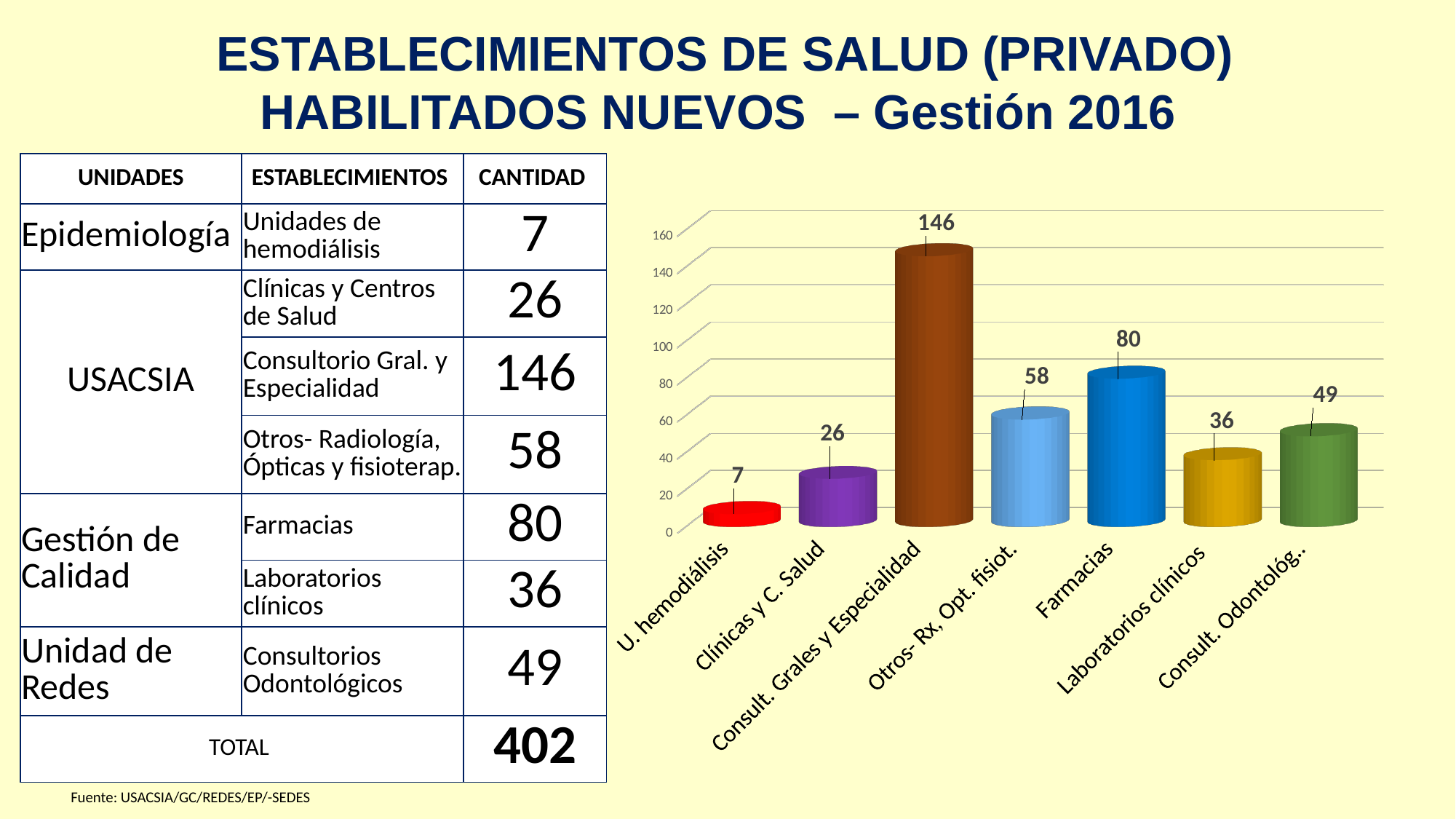

ESTABLECIMIENTOS DE SALUD (PRIVADO)
HABILITADOS NUEVOS  – Gestión 2016
| UNIDADES | ESTABLECIMIENTOS | CANTIDAD |
| --- | --- | --- |
| Epidemiología | Unidades de hemodiálisis | 7 |
| USACSIA | Clínicas y Centros de Salud | 26 |
|  | Consultorio Gral. y Especialidad | 146 |
|  | Otros- Radiología, Ópticas y fisioterap. | 58 |
| Gestión de Calidad | Farmacias | 80 |
|  | Laboratorios clínicos | 36 |
| Unidad de Redes | Consultorios Odontológicos | 49 |
| TOTAL |  | 402 |

[unsupported chart]

Fuente: USACSIA/GC/REDES/EP/-SEDES